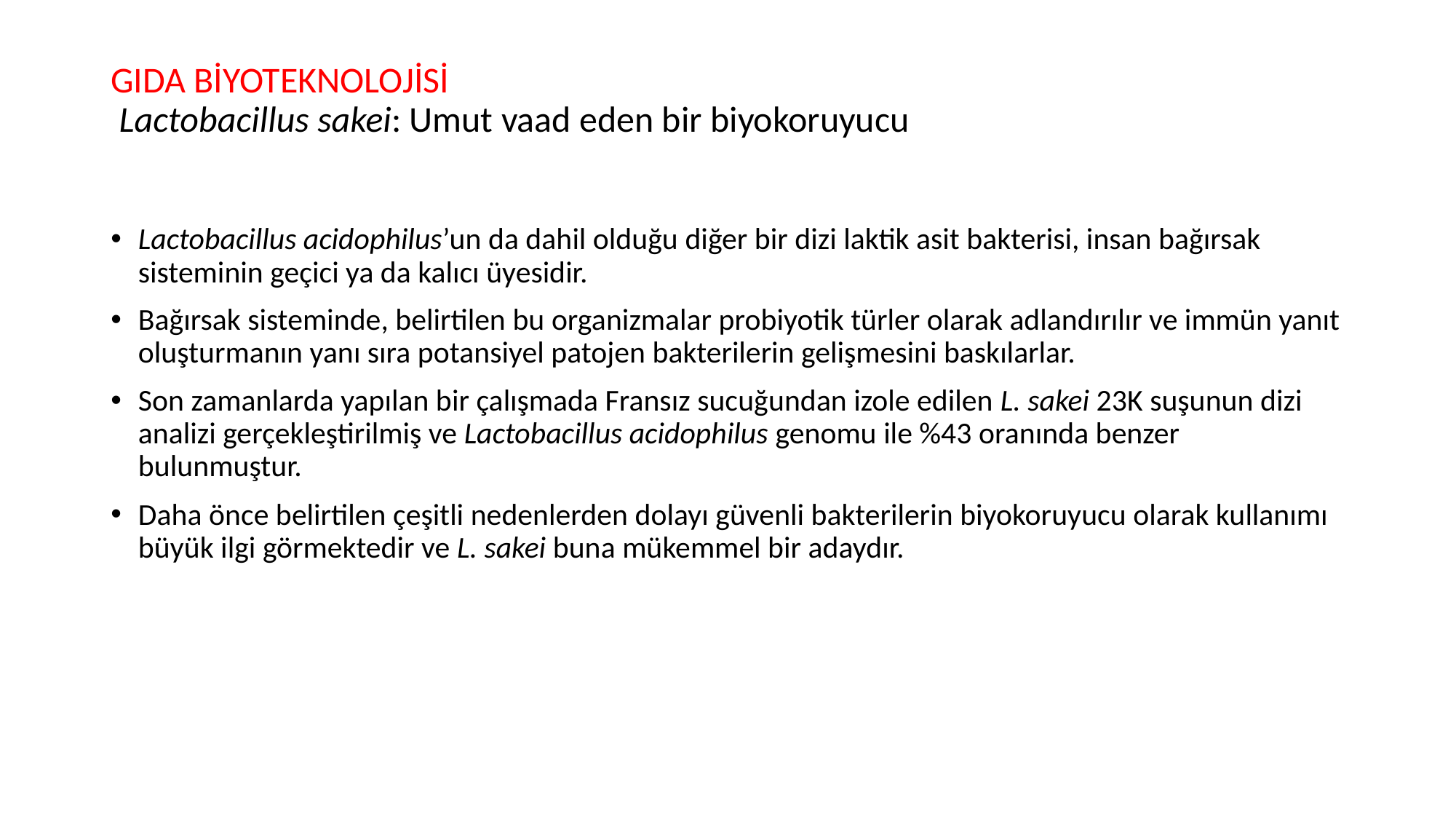

# GIDA BİYOTEKNOLOJİSİ Lactobacillus sakei: Umut vaad eden bir biyokoruyucu
Lactobacillus acidophilus’un da dahil olduğu diğer bir dizi laktik asit bakterisi, insan bağırsak sisteminin geçici ya da kalıcı üyesidir.
Bağırsak sisteminde, belirtilen bu organizmalar probiyotik türler olarak adlandırılır ve immün yanıt oluşturmanın yanı sıra potansiyel patojen bakterilerin gelişmesini baskılarlar.
Son zamanlarda yapılan bir çalışmada Fransız sucuğundan izole edilen L. sakei 23K suşunun dizi analizi gerçekleştirilmiş ve Lactobacillus acidophilus genomu ile %43 oranında benzer bulunmuştur.
Daha önce belirtilen çeşitli nedenlerden dolayı güvenli bakterilerin biyokoruyucu olarak kullanımı büyük ilgi görmektedir ve L. sakei buna mükemmel bir adaydır.